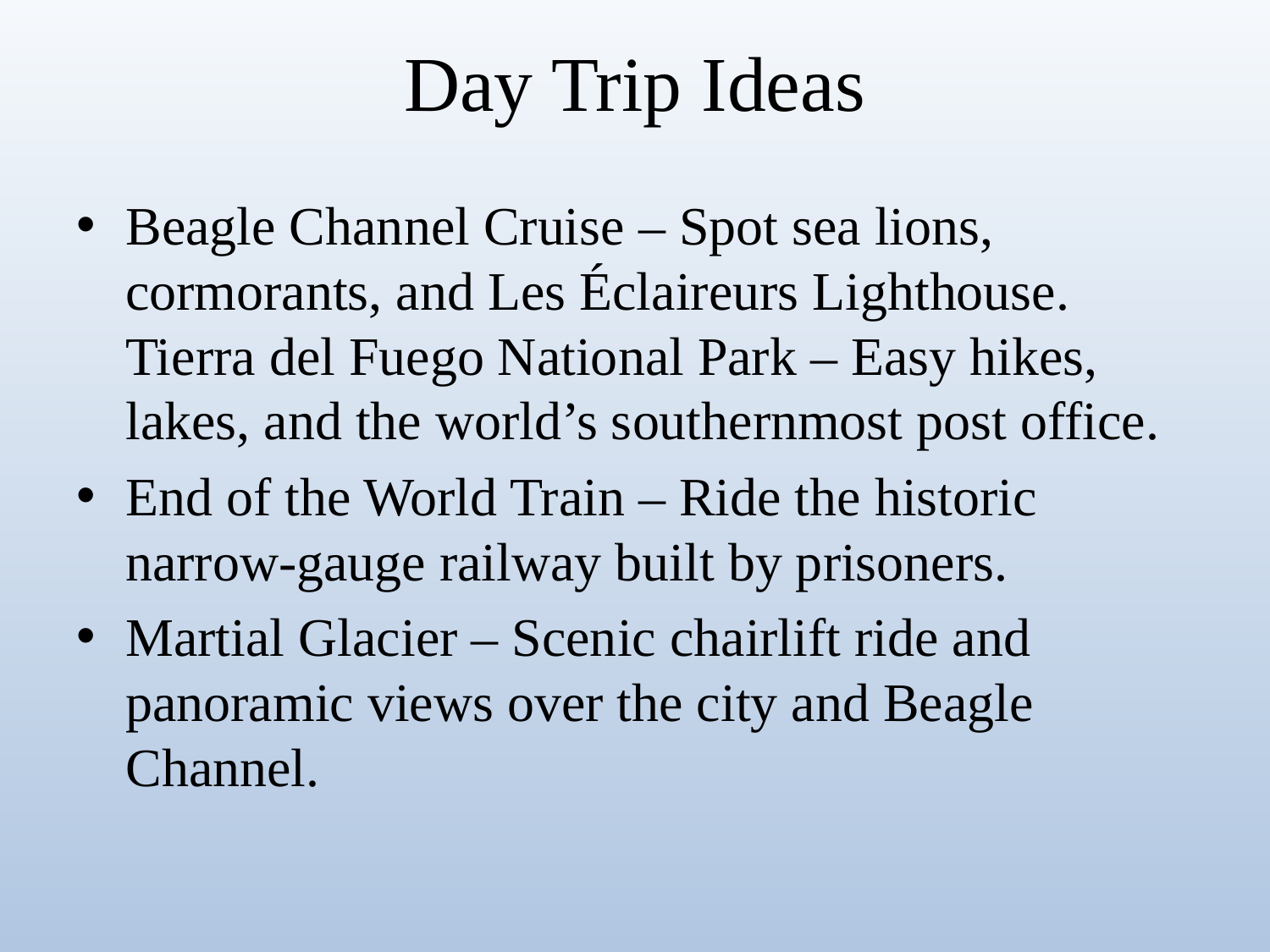

# Day Trip Ideas
Beagle Channel Cruise – Spot sea lions, cormorants, and Les Éclaireurs Lighthouse.
Tierra del Fuego National Park – Easy hikes, lakes, and the world’s southernmost post office.
End of the World Train – Ride the historic narrow-gauge railway built by prisoners.
Martial Glacier – Scenic chairlift ride and panoramic views over the city and Beagle Channel.